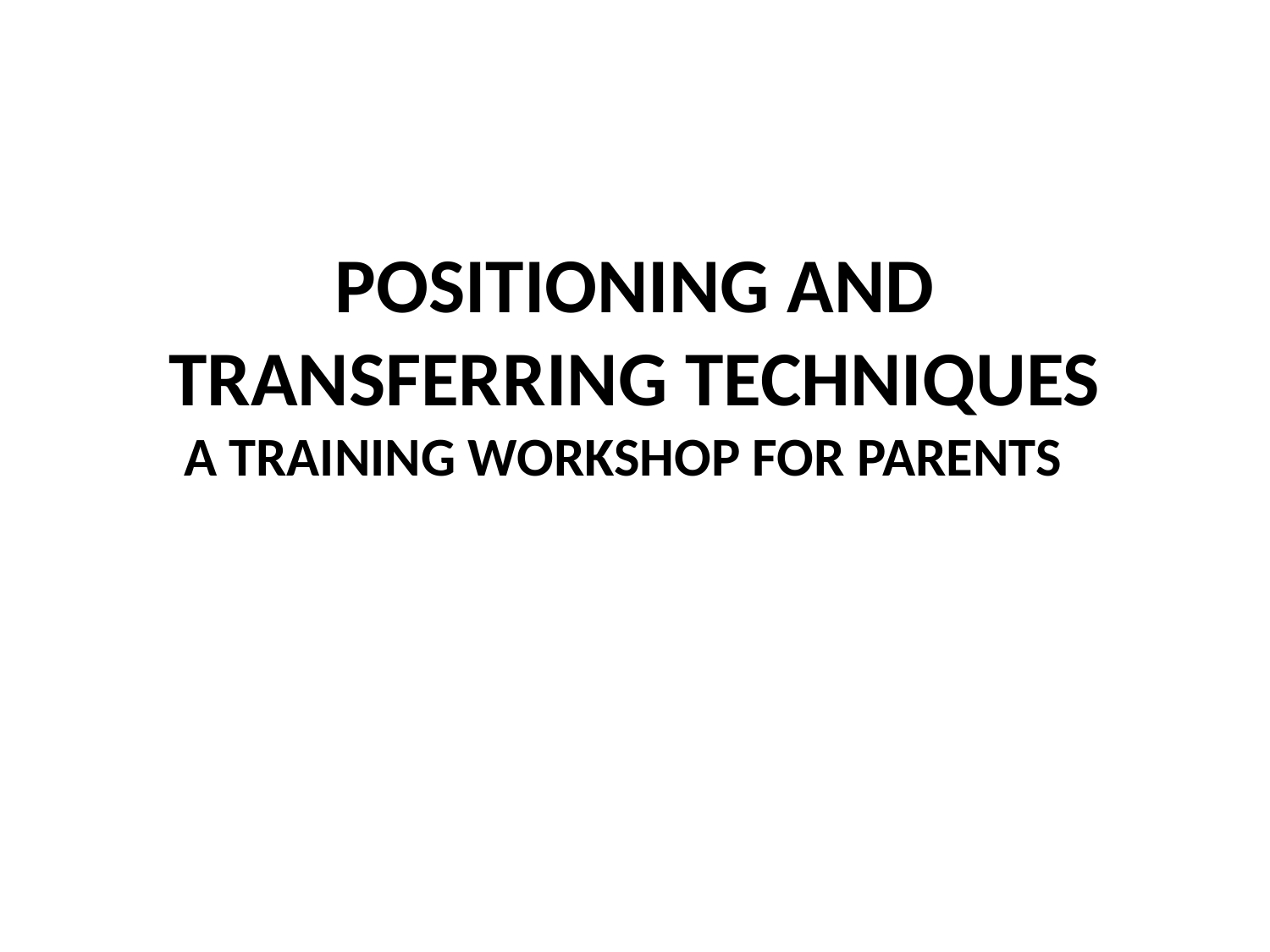

# POSITIONING AND TRANSFERRING TECHNIQUES A TRAINING WORKSHOP FOR PARENTS